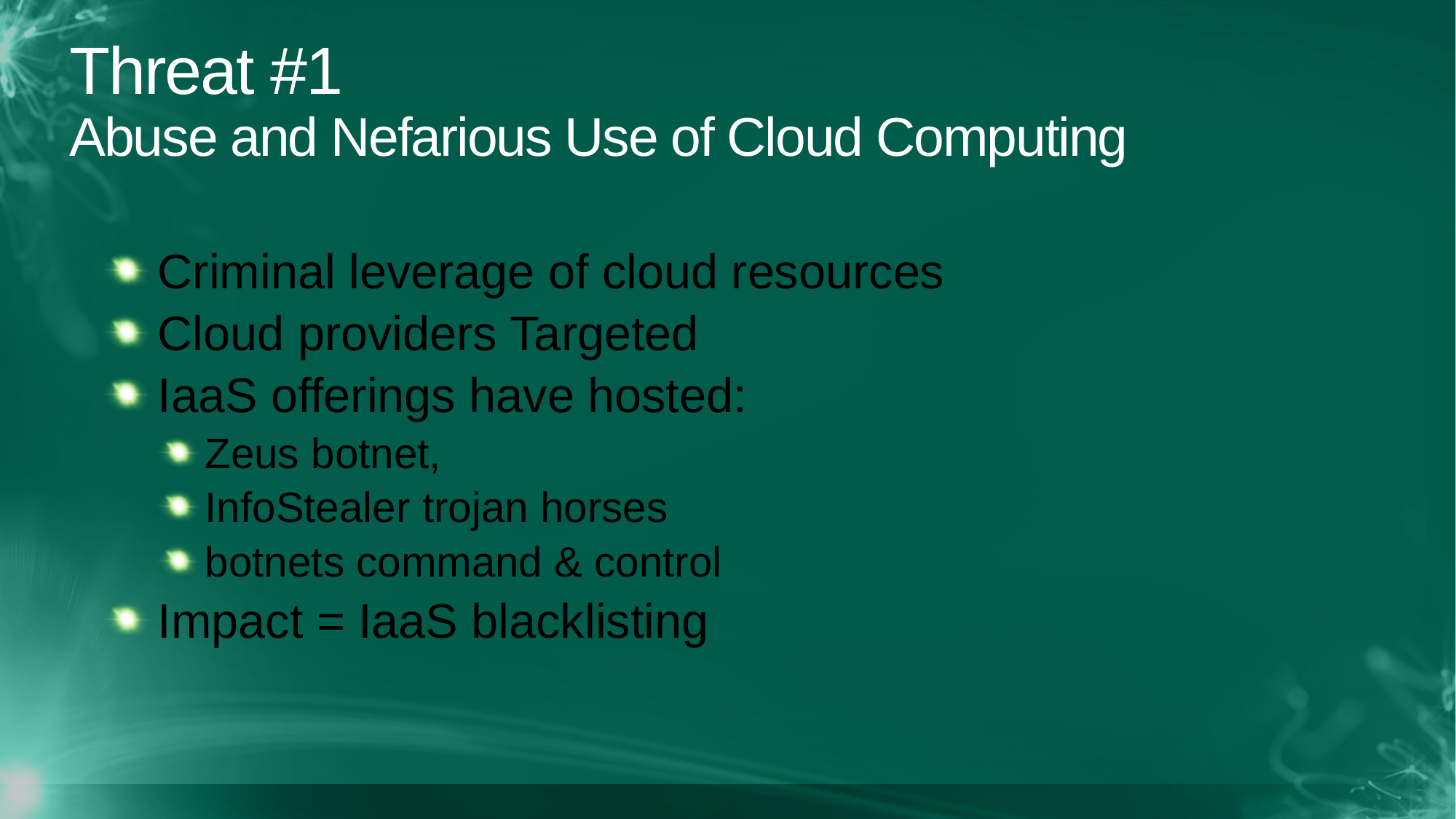

Threat #1
Abuse and Nefarious Use of Cloud Computing
Criminal leverage of cloud resources
Cloud providers Targeted
IaaS offerings have hosted:
Zeus botnet,
InfoStealer trojan horses
botnets command & control
Impact = IaaS blacklisting